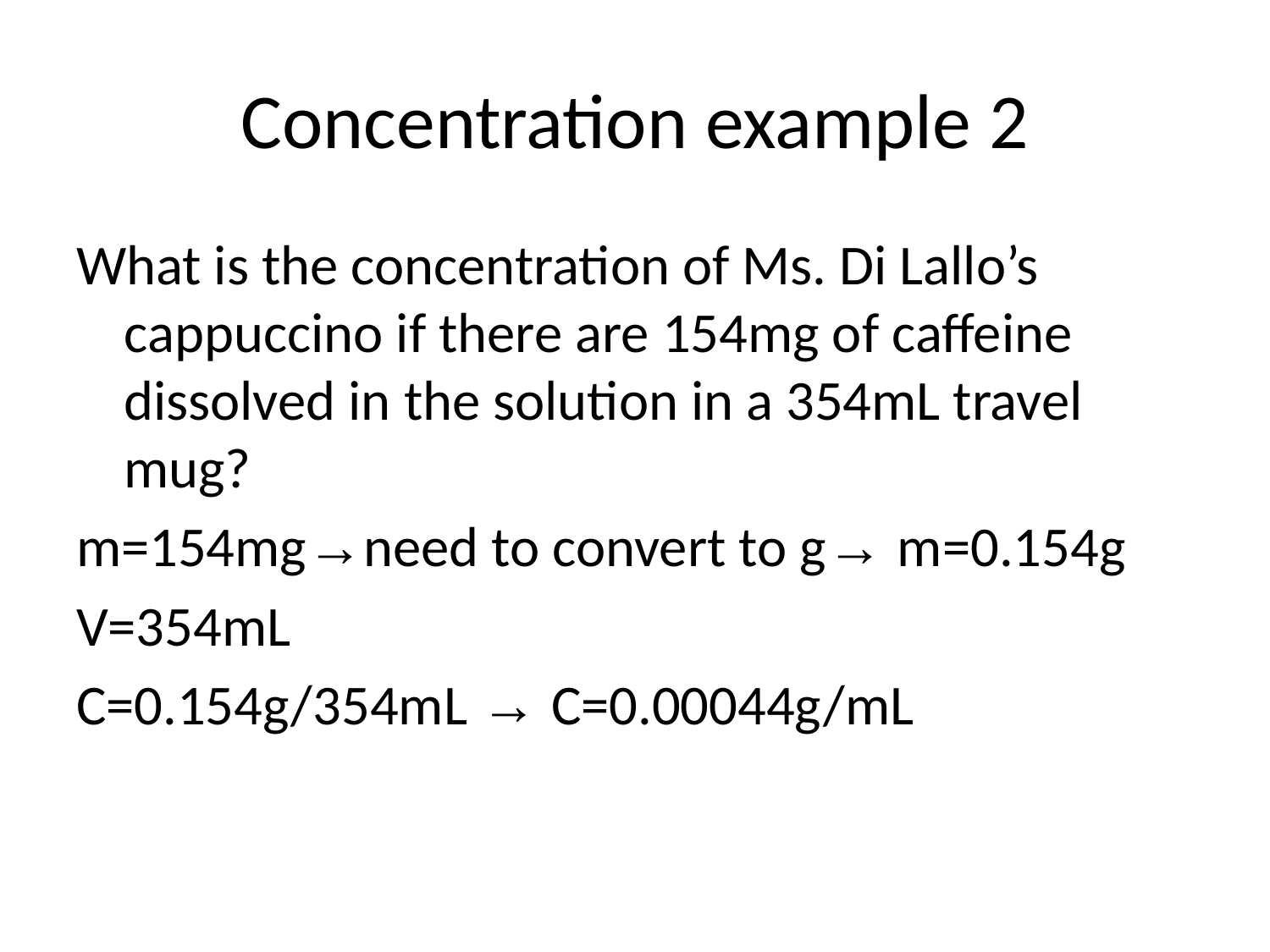

# Concentration example 2
What is the concentration of Ms. Di Lallo’s cappuccino if there are 154mg of caffeine dissolved in the solution in a 354mL travel mug?
m=154mg→need to convert to g→ m=0.154g
V=354mL
C=0.154g/354mL → C=0.00044g/mL